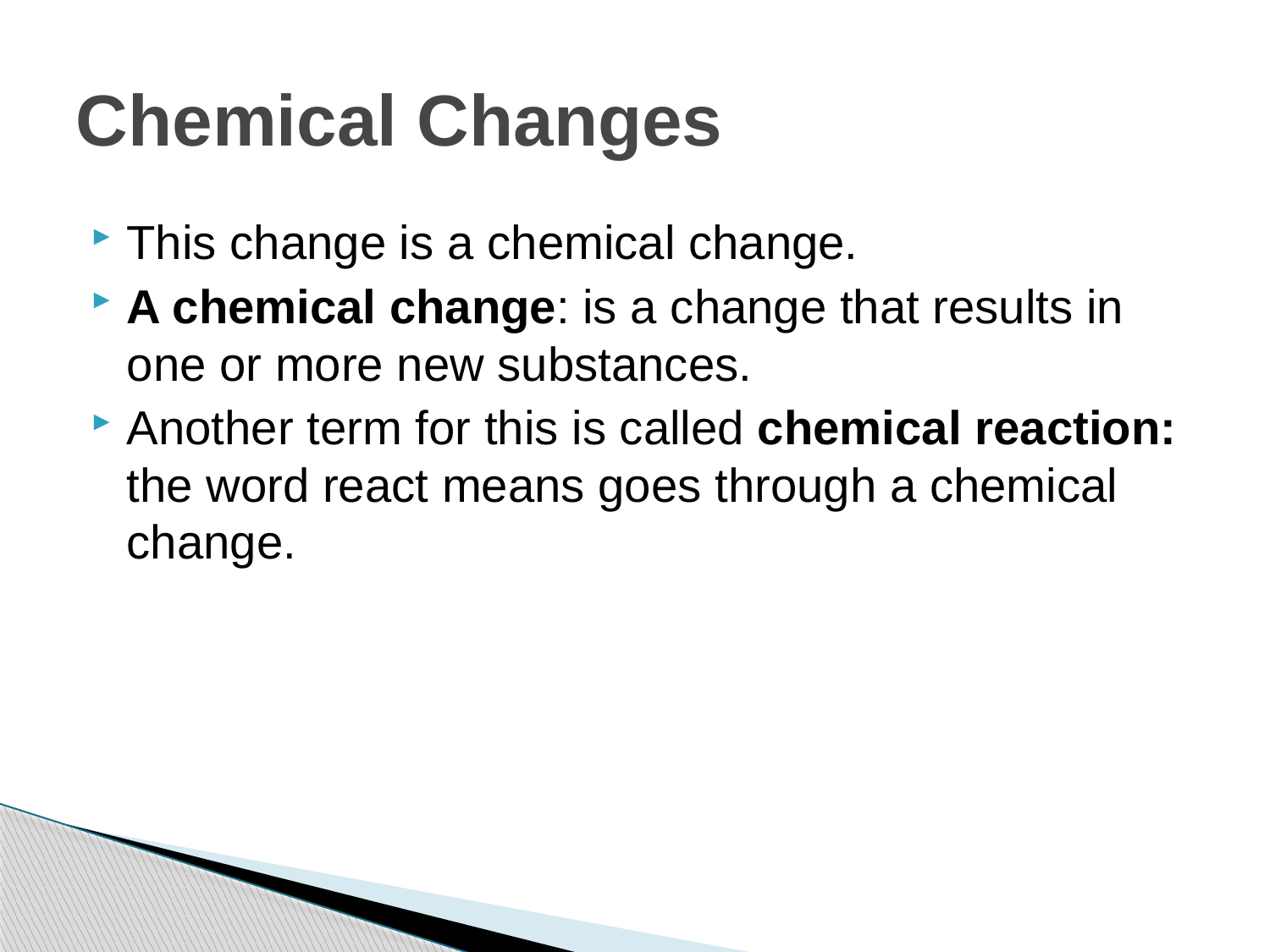

# Chemical Changes
This change is a chemical change.
A chemical change: is a change that results in one or more new substances.
Another term for this is called chemical reaction: the word react means goes through a chemical change.